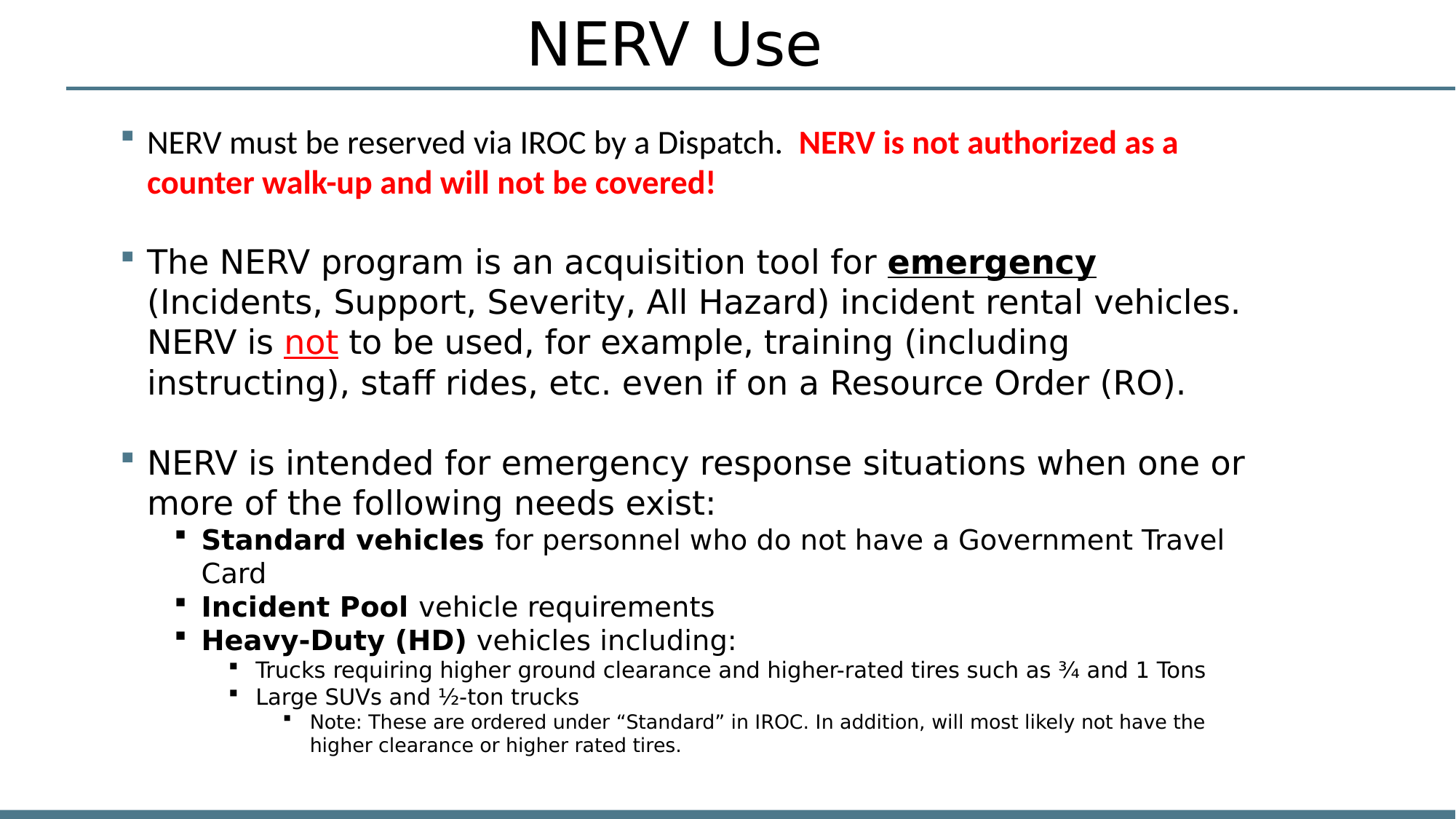

NERV Use
NERV must be reserved via IROC by a Dispatch.  NERV is not authorized as a counter walk-up and will not be covered!

The NERV program is an acquisition tool for emergency (Incidents, Support, Severity, All Hazard) incident rental vehicles. NERV is not to be used, for example, training (including instructing), staff rides, etc. even if on a Resource Order (RO).

NERV is intended for emergency response situations when one or more of the following needs exist:
Standard vehicles for personnel who do not have a Government Travel Card
Incident Pool vehicle requirements
Heavy-Duty (HD) vehicles including:
Trucks requiring higher ground clearance and higher-rated tires such as ¾ and 1 Tons
Large SUVs and ½-ton trucks
Note: These are ordered under “Standard” in IROC. In addition, will most likely not have the higher clearance or higher rated tires.

5